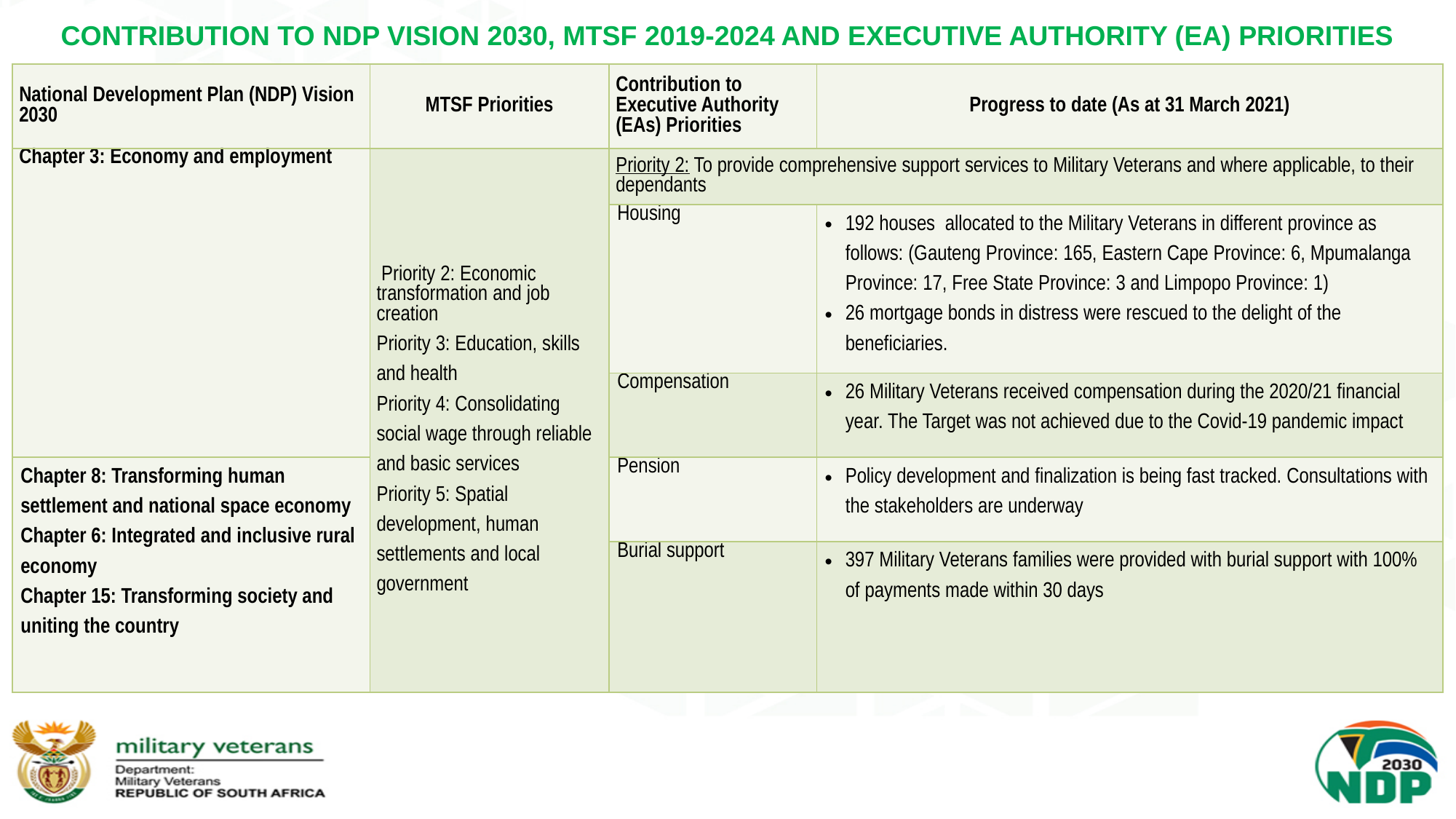

# CONTRIBUTION TO NDP VISION 2030, MTSF 2019-2024 AND EXECUTIVE AUTHORITY (EA) PRIORITIES
| National Development Plan (NDP) Vision 2030 | MTSF Priorities | Contribution to Executive Authority (EAs) Priorities | Progress to date (As at 31 March 2021) |
| --- | --- | --- | --- |
| Chapter 3: Economy and employment | Priority 2: Economic transformation and job creation Priority 3: Education, skills and health Priority 4: Consolidating social wage through reliable and basic services Priority 5: Spatial development, human settlements and local government | Priority 2: To provide comprehensive support services to Military Veterans and where applicable, to their dependants |  |
|  |  | Housing | 192 houses allocated to the Military Veterans in different province as follows: (Gauteng Province: 165, Eastern Cape Province: 6, Mpumalanga Province: 17, Free State Province: 3 and Limpopo Province: 1) 26 mortgage bonds in distress were rescued to the delight of the beneficiaries. |
|  |  | Compensation | 26 Military Veterans received compensation during the 2020/21 financial year. The Target was not achieved due to the Covid-19 pandemic impact |
| Chapter 8: Transforming human settlement and national space economy Chapter 6: Integrated and inclusive rural economy Chapter 15: Transforming society and uniting the country |  | Pension | Policy development and finalization is being fast tracked. Consultations with the stakeholders are underway |
|  |  | Burial support | 397 Military Veterans families were provided with burial support with 100% of payments made within 30 days |